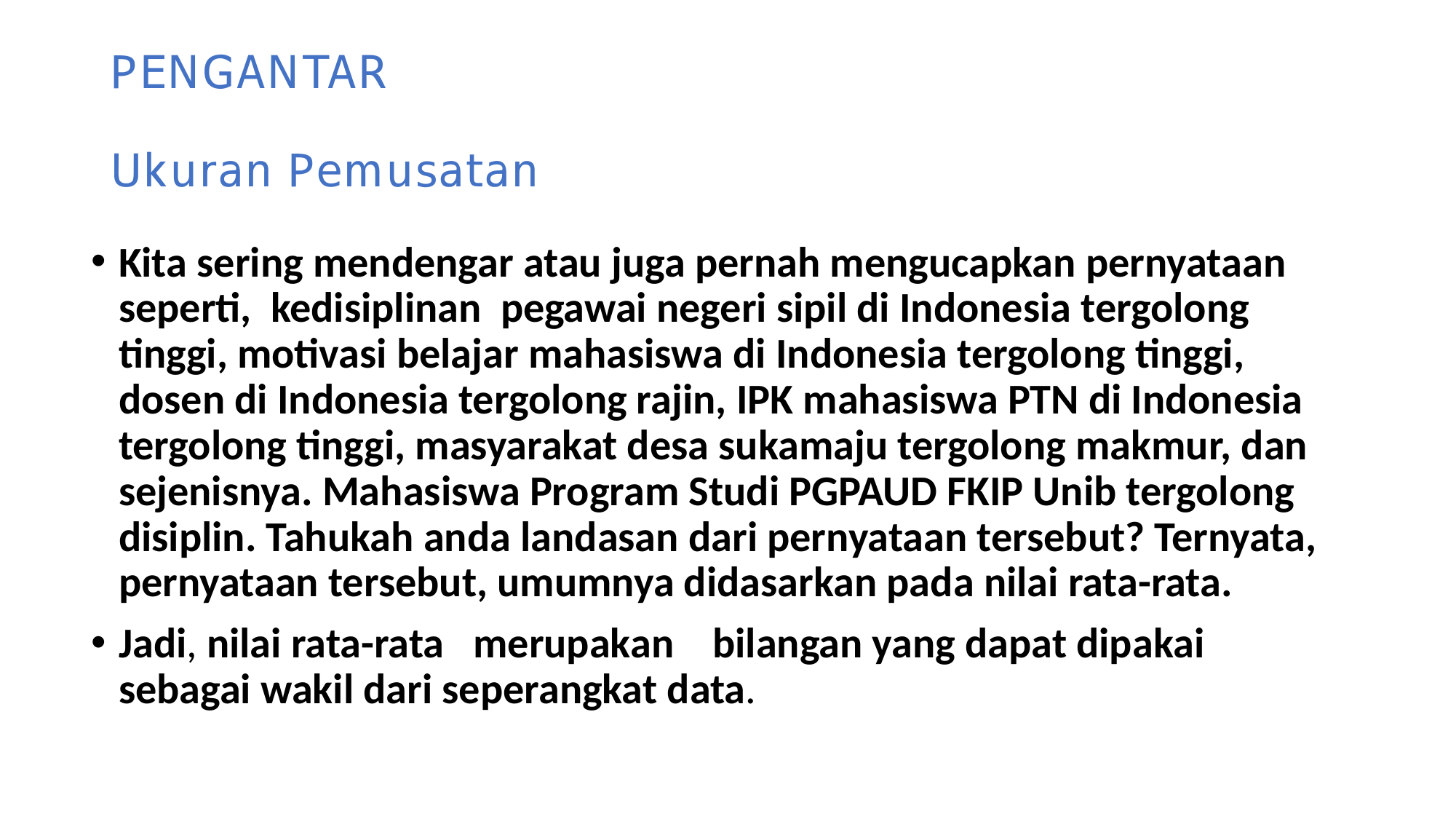

# PENGANTAR Ukuran Pemusatan
Kita sering mendengar atau juga pernah mengucapkan pernyataan seperti,  kedisiplinan  pegawai negeri sipil di Indonesia tergolong tinggi, motivasi belajar mahasiswa di Indonesia tergolong tinggi, dosen di Indonesia tergolong rajin, IPK mahasiswa PTN di Indonesia tergolong tinggi, masyarakat desa sukamaju tergolong makmur, dan sejenisnya. Mahasiswa Program Studi PGPAUD FKIP Unib tergolong disiplin. Tahukah anda landasan dari pernyataan tersebut? Ternyata, pernyataan tersebut, umumnya didasarkan pada nilai rata-rata.
Jadi, nilai rata-rata   merupakan    bilangan yang dapat dipakai sebagai wakil dari seperangkat data.